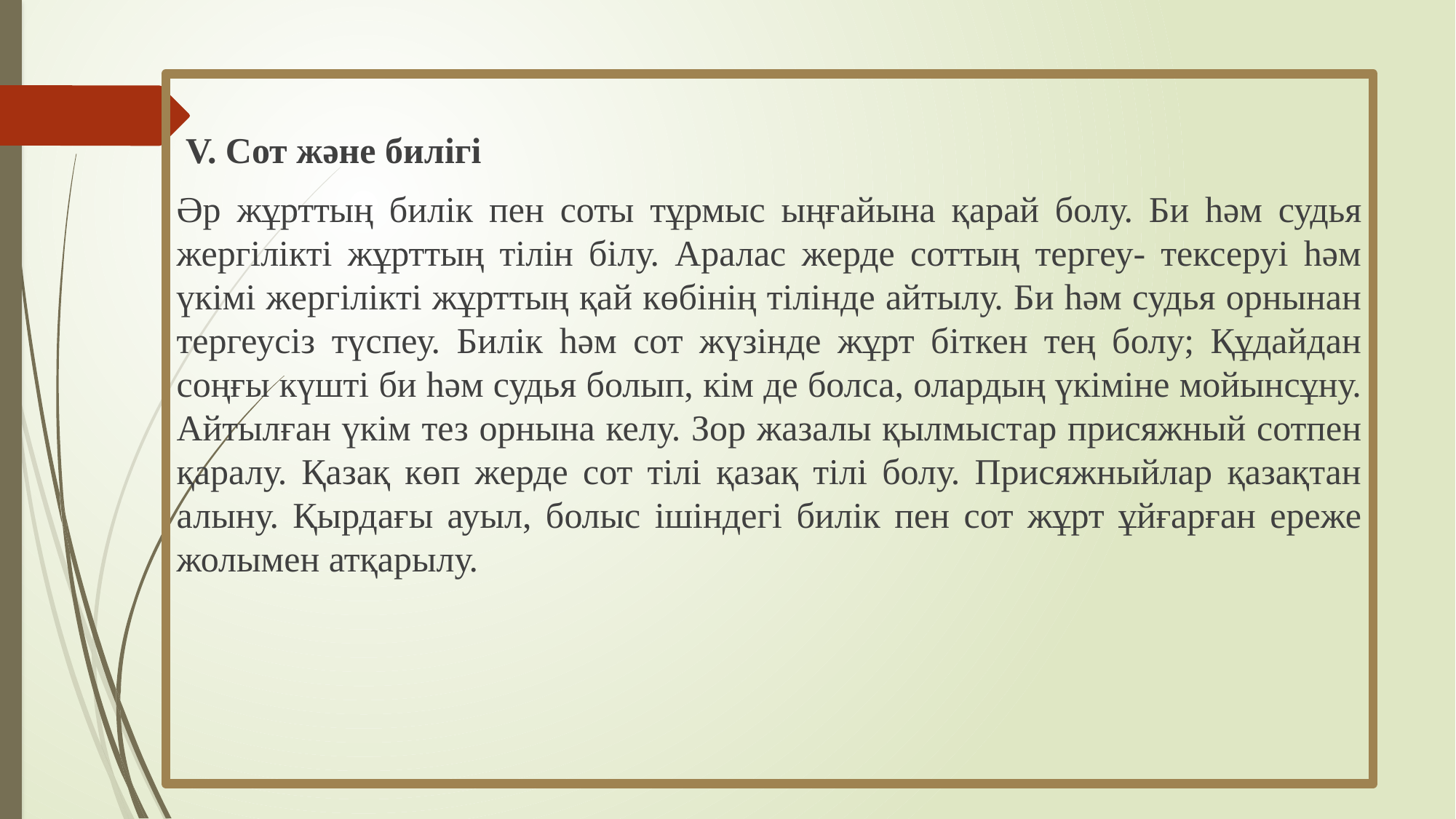

V. Сот және билігі
Әр жұрттың билік пен соты тұрмыс ыңғайына қарай болу. Би һәм судья жергілікті жұрттың тілін білу. Аралас жерде соттың тергеу- тексеруі һәм үкімі жергілікті жұрттың қай көбінің тілінде айтылу. Би һәм судья орнынан тергеусіз түспеу. Билік һәм сот жүзінде жұрт біткен тең болу; Құдайдан соңғы күшті би һәм судья болып, кім де болса, олардың үкіміне мойынсұну. Айтылған үкім тез орнына келу. Зор жазалы қылмыстар присяжный сотпен қаралу. Қазақ көп жерде сот тілі қазақ тілі болу. Присяжныйлар қазақтан алыну. Қырдағы ауыл, болыс ішіндегі билік пен сот жұрт ұйғарған ереже жолымен атқарылу.